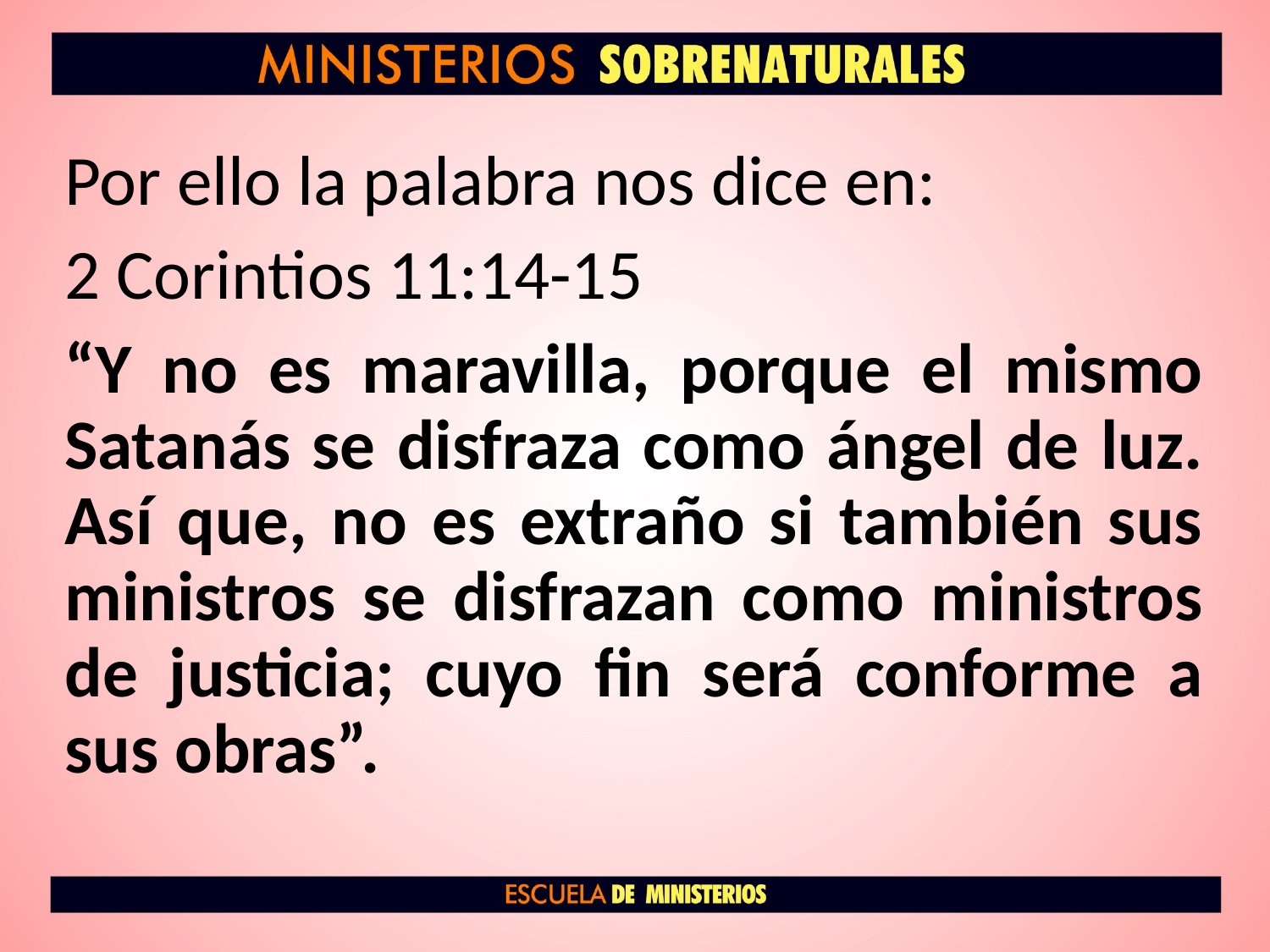

Por ello la palabra nos dice en:
2 Corintios 11:14-15
“Y no es maravilla, porque el mismo Satanás se disfraza como ángel de luz. Así que, no es extraño si también sus ministros se disfrazan como ministros de justicia; cuyo fin será conforme a sus obras”.